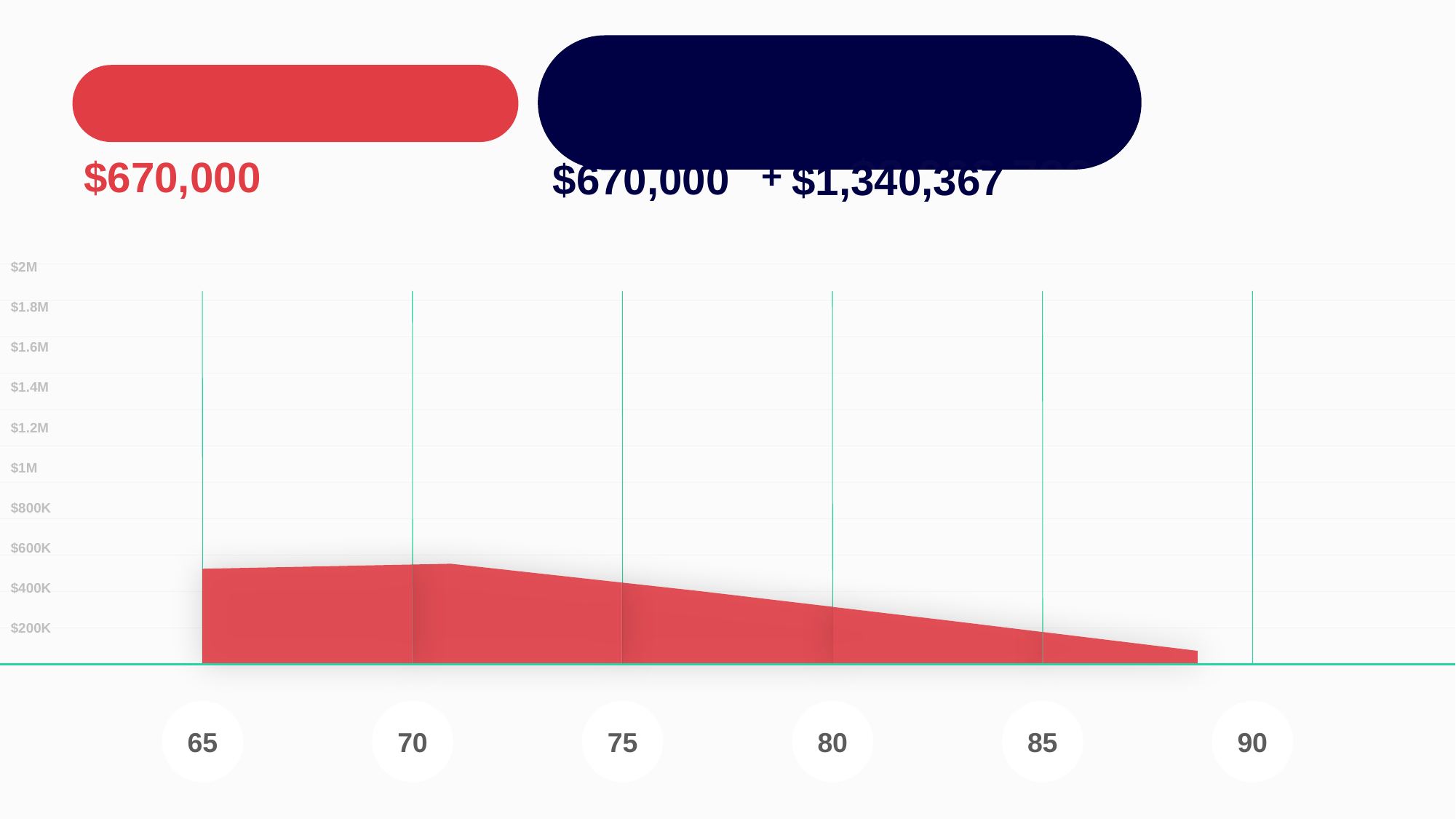

Annuity / Income Rider
Simplified Accumulation Annuity
$2,009,723
$670,000
$670,000
+
$1,340,367
$2M
$1.8M
$1.6M
$1.4M
$1.2M
$1M
$800K
$600K
$400K
$200K

65
70
75
80
85
90